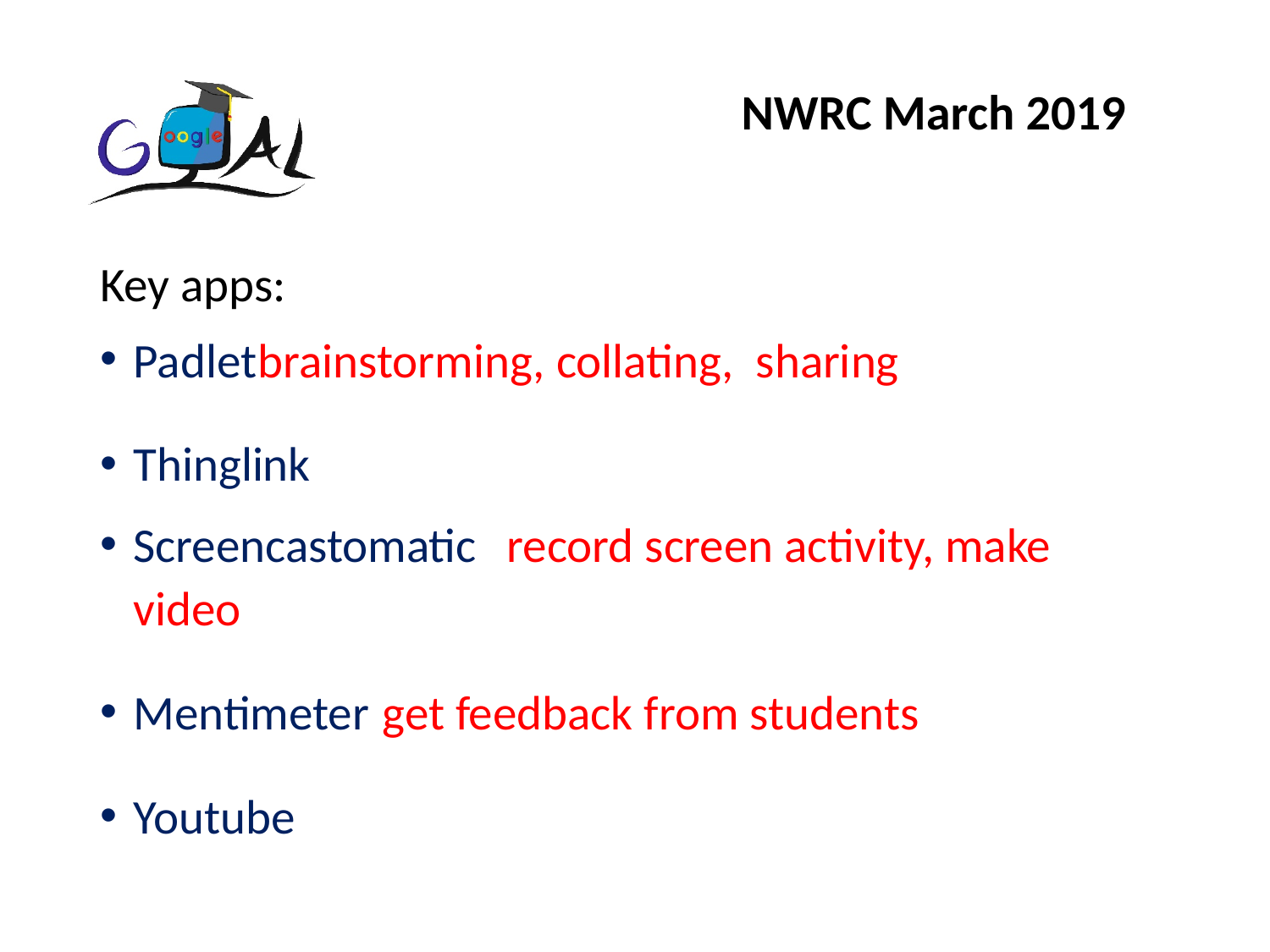

NWRC March 2019
Key apps:
Padlet			brainstorming, collating, 					sharing
Thinglink
Screencastomatic		record screen activity, make 				video
Mentimeter		get feedback from students
Youtube